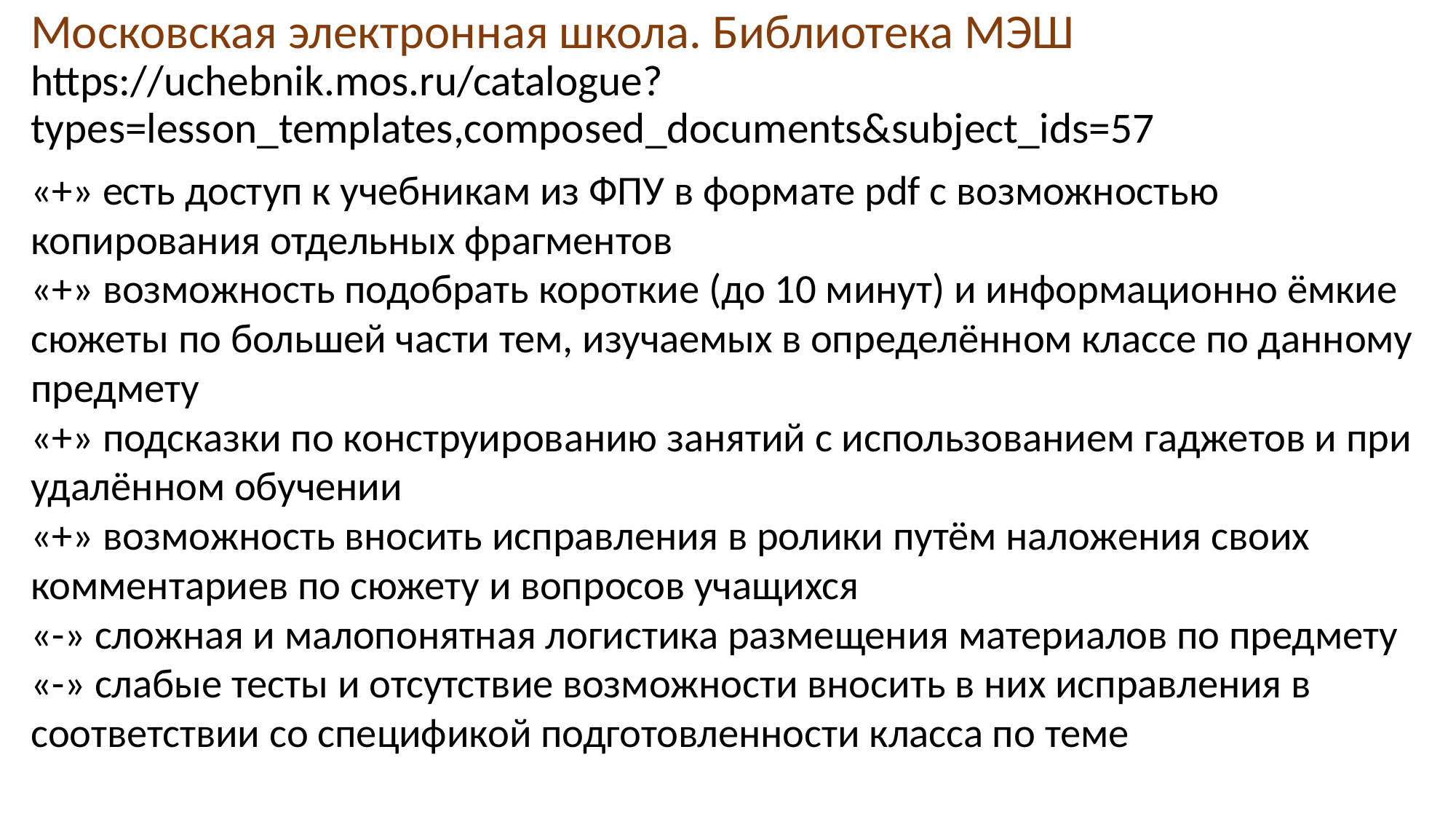

# Московская электронная школа. Библиотека МЭШ https://uchebnik.mos.ru/catalogue?types=lesson_templates,composed_documents&subject_ids=57
«+» есть доступ к учебникам из ФПУ в формате pdf с возможностью копирования отдельных фрагментов
«+» возможность подобрать короткие (до 10 минут) и информационно ёмкие сюжеты по большей части тем, изучаемых в определённом классе по данному предмету
«+» подсказки по конструированию занятий с использованием гаджетов и при удалённом обучении
«+» возможность вносить исправления в ролики путём наложения своих комментариев по сюжету и вопросов учащихся
«-» сложная и малопонятная логистика размещения материалов по предмету
«-» слабые тесты и отсутствие возможности вносить в них исправления в соответствии со спецификой подготовленности класса по теме